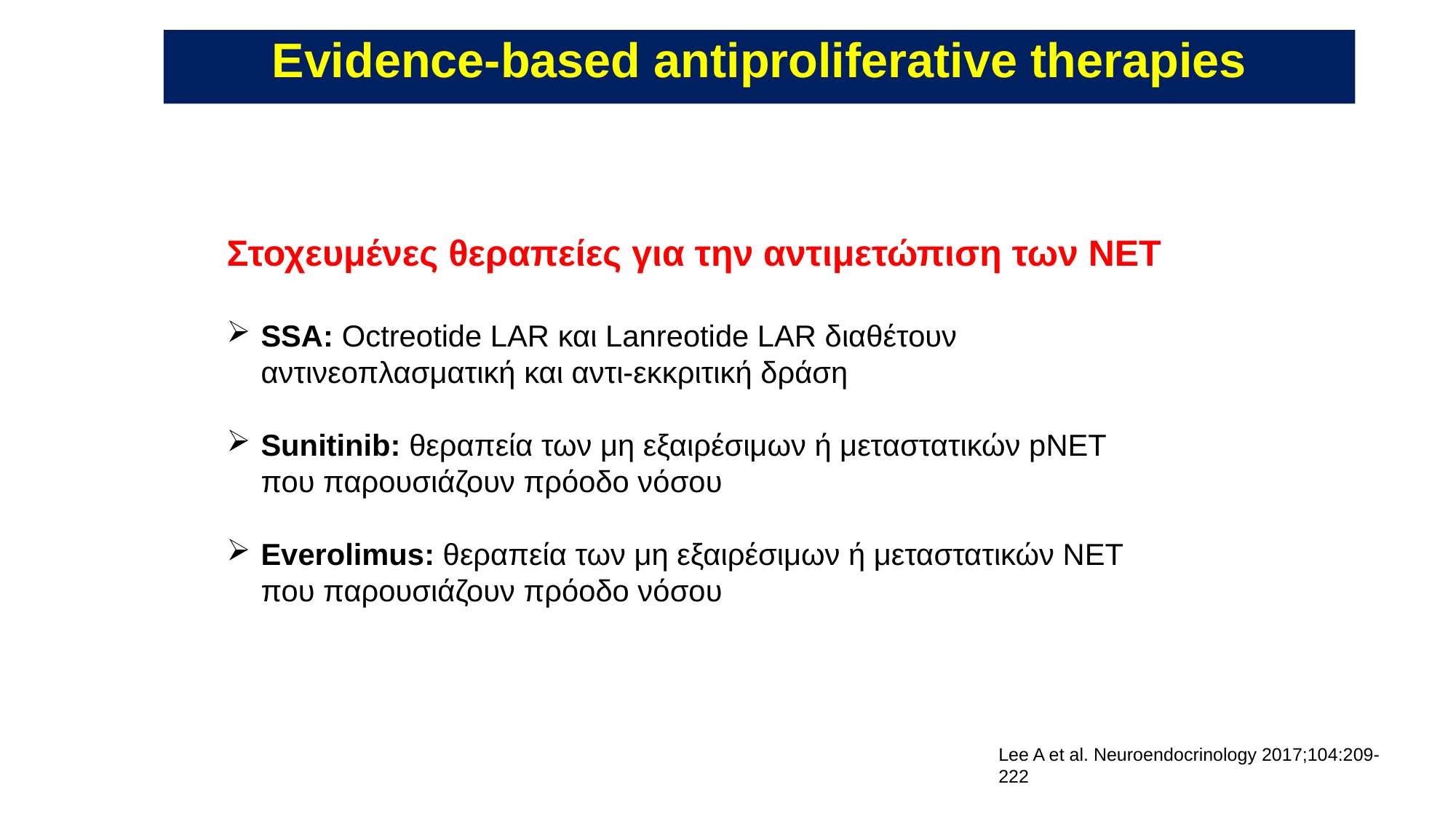

Evidence-based antiproliferative therapies
Στοχευμένες θεραπείες για την αντιμετώπιση των ΝΕΤ

SSA: Octreotide LAR και Lanreotide LAR διαθέτουν αντινεοπλασματική και αντι-εκκριτική δράση

Sunitinib: θεραπεία των μη εξαιρέσιμων ή μεταστατικών pΝΕΤ που παρουσιάζουν πρόοδο νόσου

Everolimus: θεραπεία των μη εξαιρέσιμων ή μεταστατικών ΝΕΤ που παρουσιάζουν πρόοδο νόσου
Lee A et al. Neuroendocrinology 2017;104:209-222